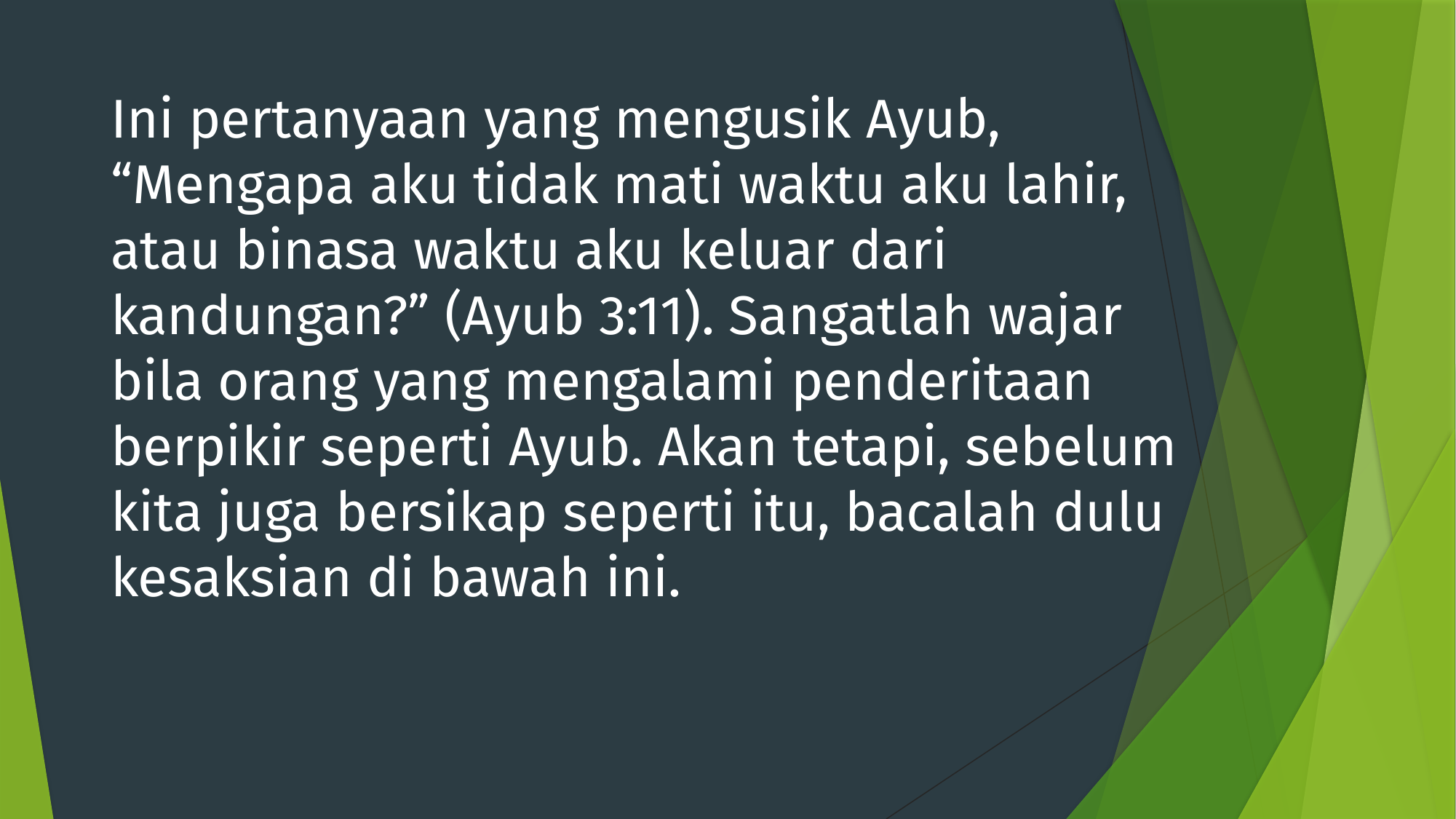

Ini pertanyaan yang mengusik Ayub, “Mengapa aku tidak mati waktu aku lahir, atau binasa waktu aku keluar dari kandungan?” (Ayub 3:11). Sangatlah wajar bila orang yang mengalami penderitaan berpikir seperti Ayub. Akan tetapi, sebelum kita juga bersikap seperti itu, bacalah dulu kesaksian di bawah ini.